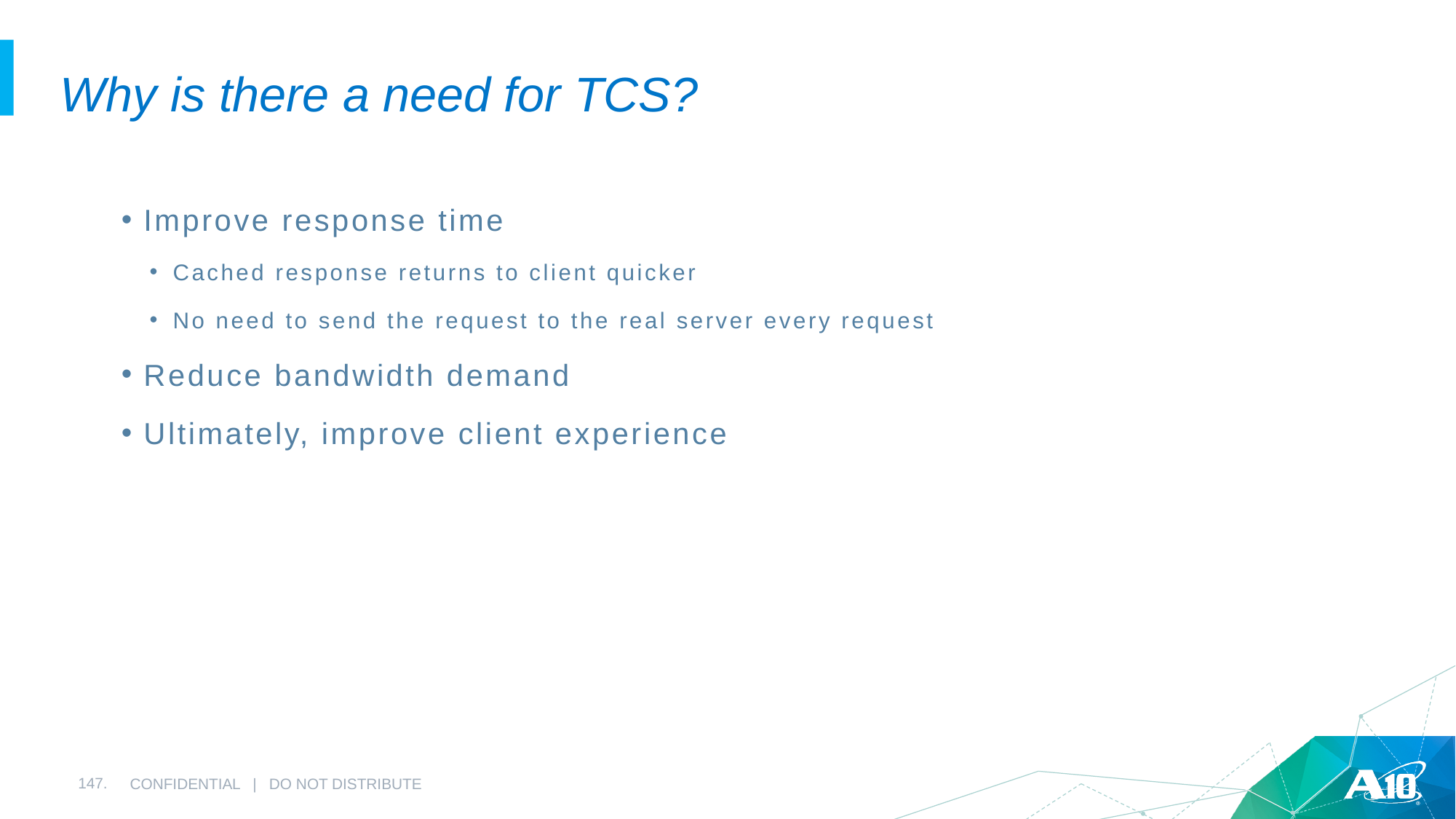

# Why is there a need for TCS?
Improve response time
Cached response returns to client quicker
No need to send the request to the real server every request
Reduce bandwidth demand
Ultimately, improve client experience